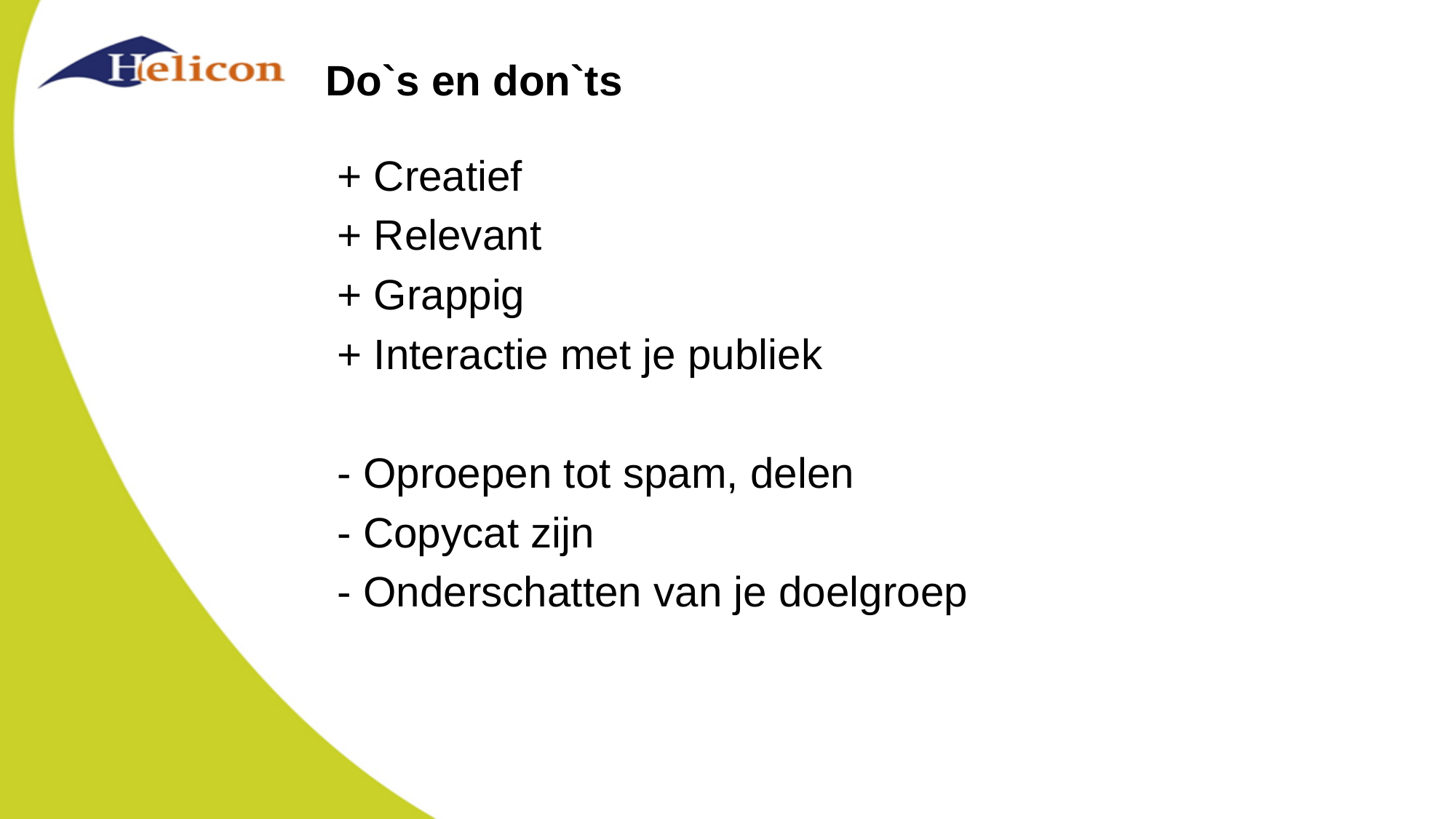

# Do`s en don`ts
+ Creatief
+ Relevant
+ Grappig
+ Interactie met je publiek

- Oproepen tot spam, delen
- Copycat zijn
- Onderschatten van je doelgroep